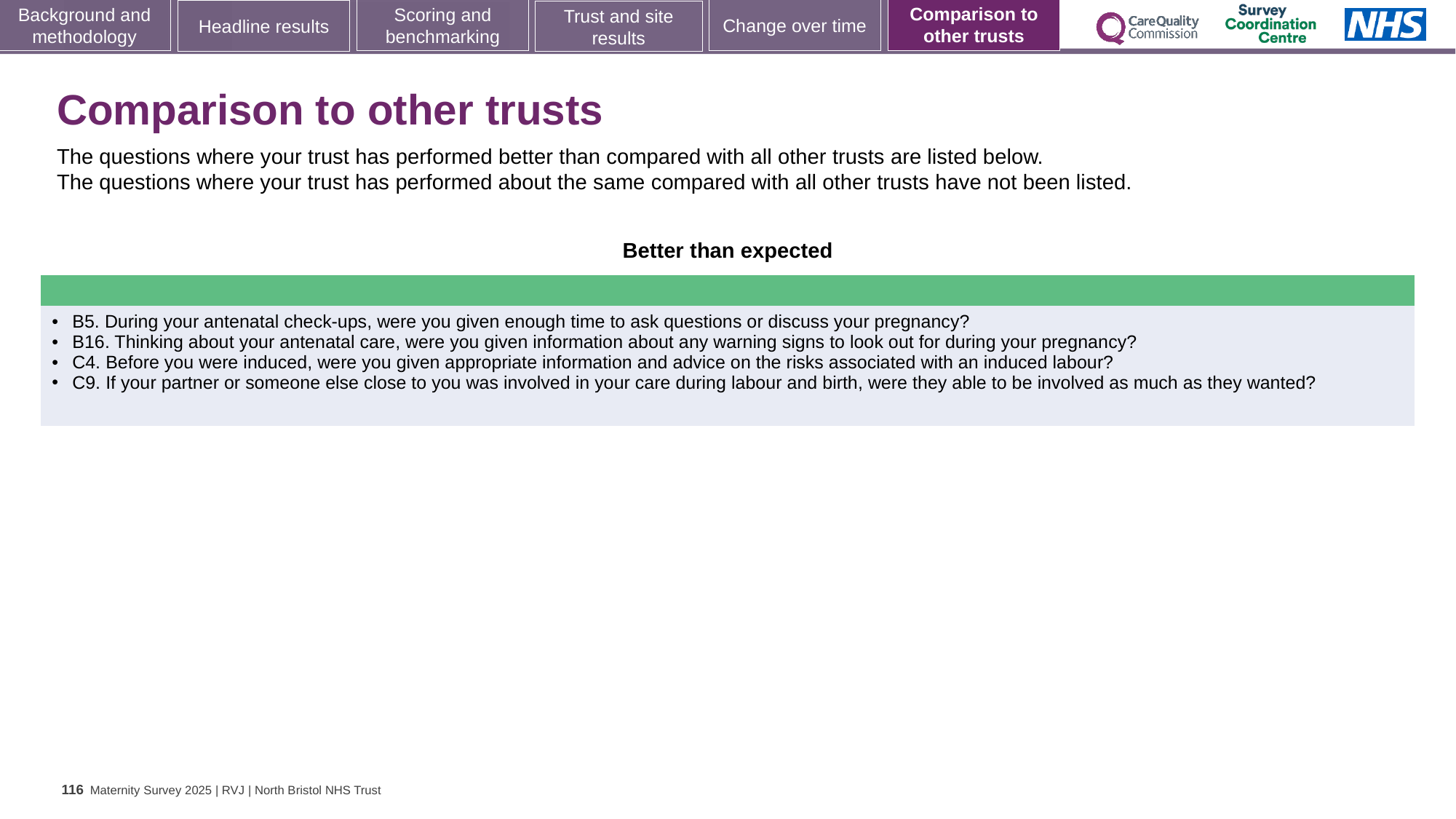

Comparison to other trusts
The questions where your trust has performed better than compared with all other trusts are listed below.
The questions where your trust has performed about the same compared with all other trusts have not been listed.
| Better than expected |
| --- |
|  |
| B5. During your antenatal check-ups, were you given enough time to ask questions or discuss your pregnancy? B16. Thinking about your antenatal care, were you given information about any warning signs to look out for during your pregnancy? C4. Before you were induced, were you given appropriate information and advice on the risks associated with an induced labour? C9. If your partner or someone else close to you was involved in your care during labour and birth, were they able to be involved as much as they wanted? |
116